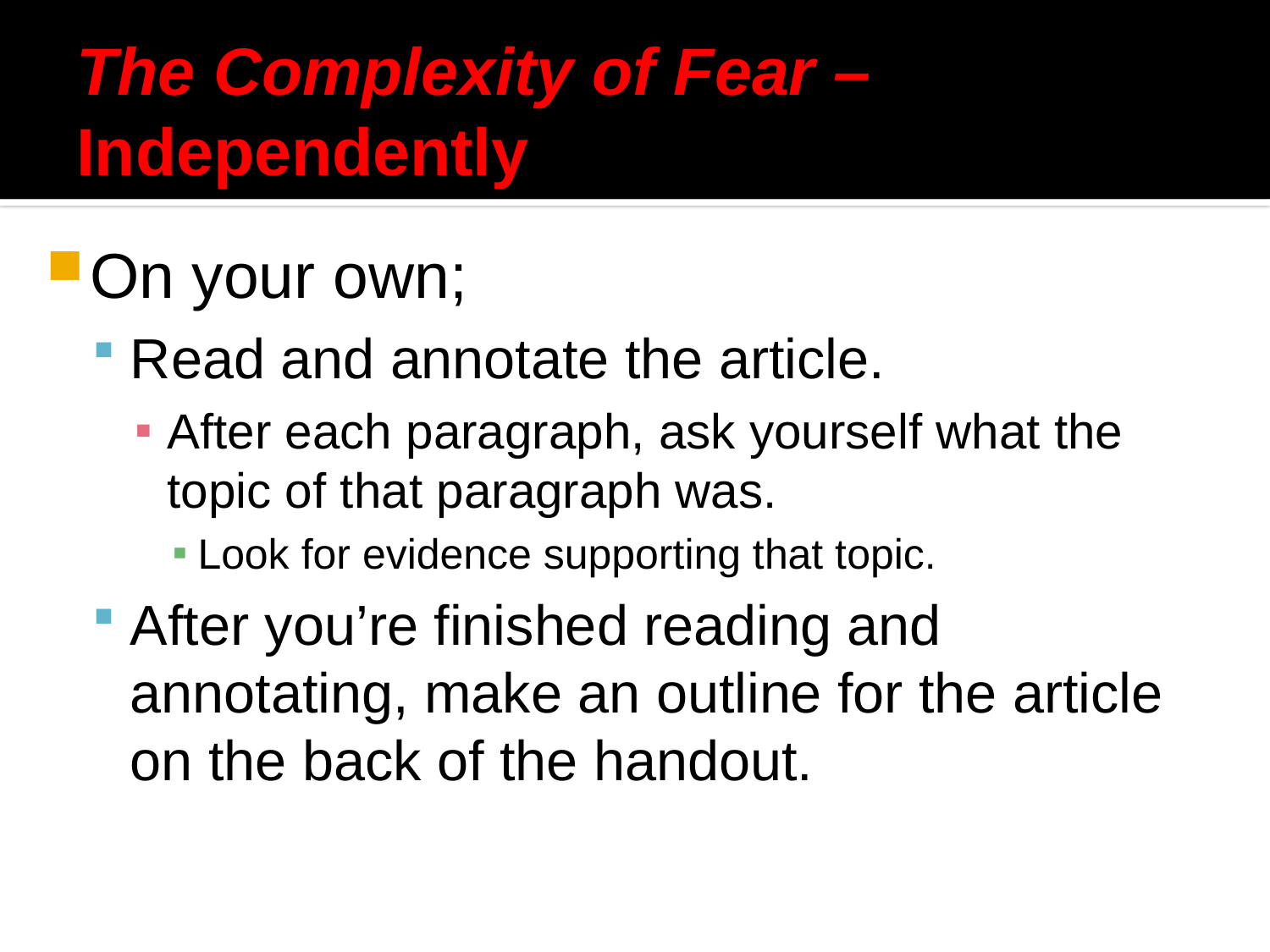

# The Complexity of Fear – Independently
On your own;
Read and annotate the article.
After each paragraph, ask yourself what the topic of that paragraph was.
Look for evidence supporting that topic.
After you’re finished reading and annotating, make an outline for the article on the back of the handout.